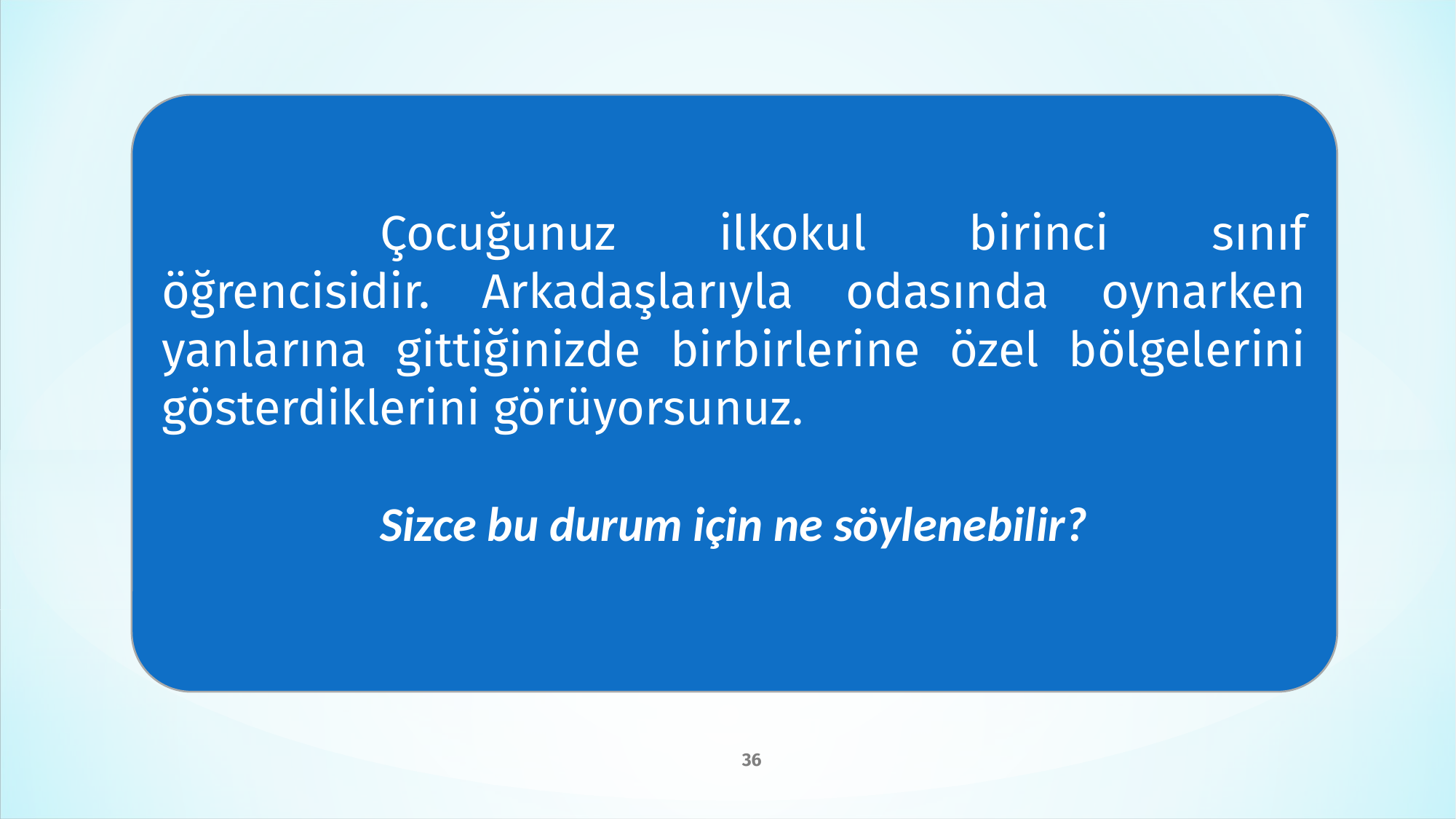

Çocuğunuz ilkokul birinci sınıf öğrencisidir. Arkadaşlarıyla odasında oynarken yanlarına gittiğinizde birbirlerine özel bölgelerini gösterdiklerini görüyorsunuz.

Sizce bu durum için ne söylenebilir?

36